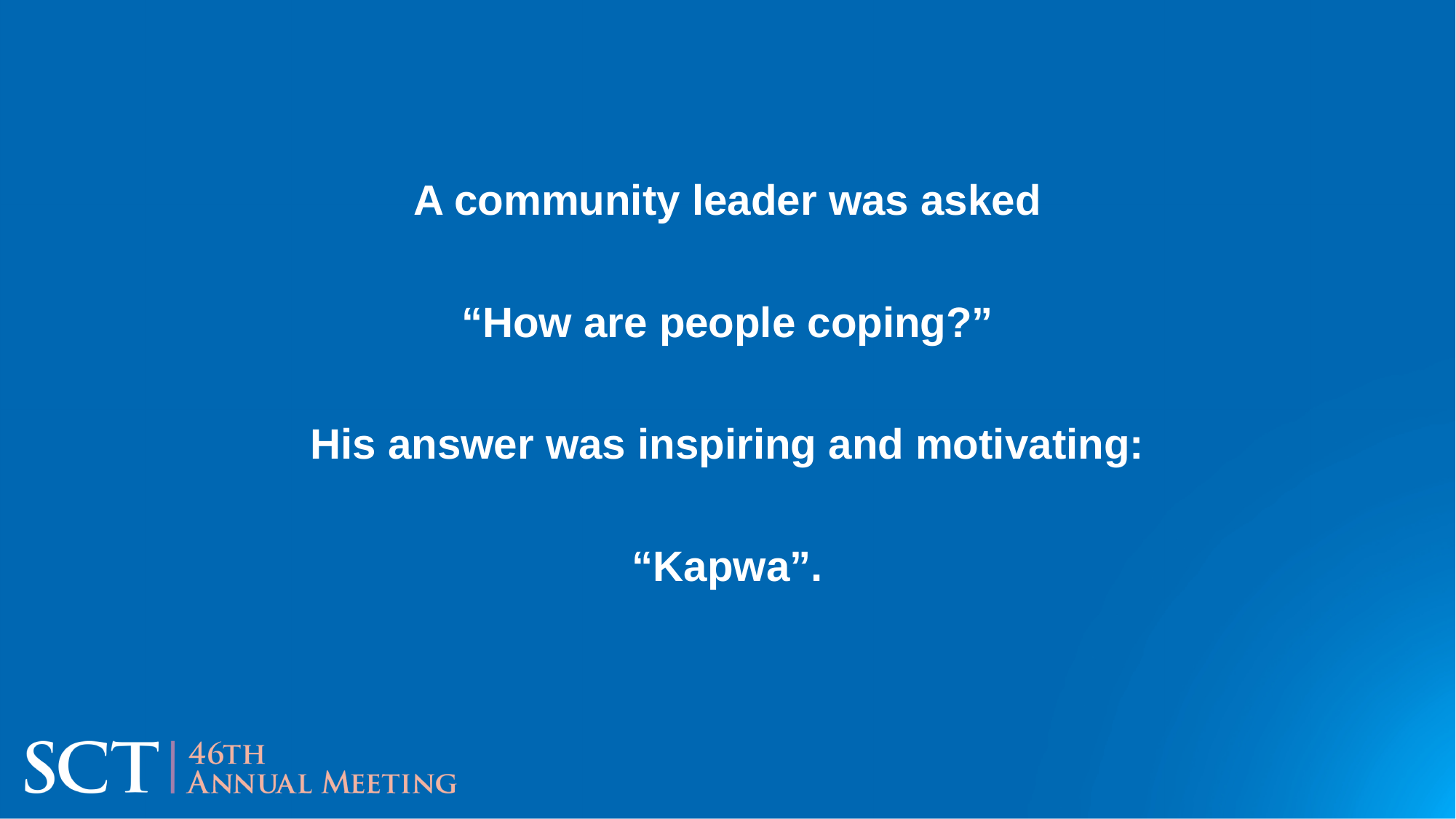

A community leader was asked

“How are people coping?”

His answer was inspiring and motivating:

“Kapwa”.